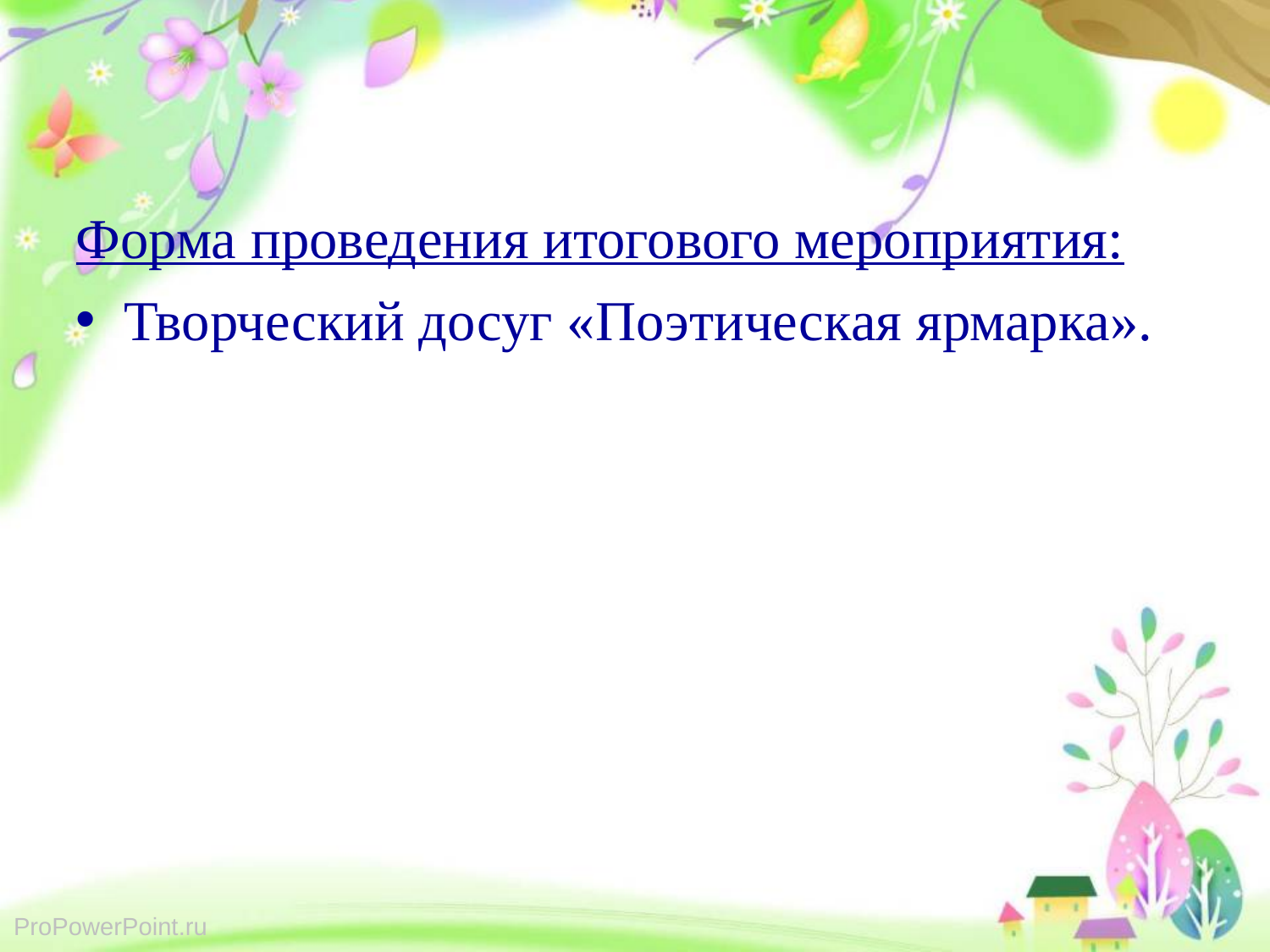

#
Форма проведения итогового мероприятия:
Творческий досуг «Поэтическая ярмарка».